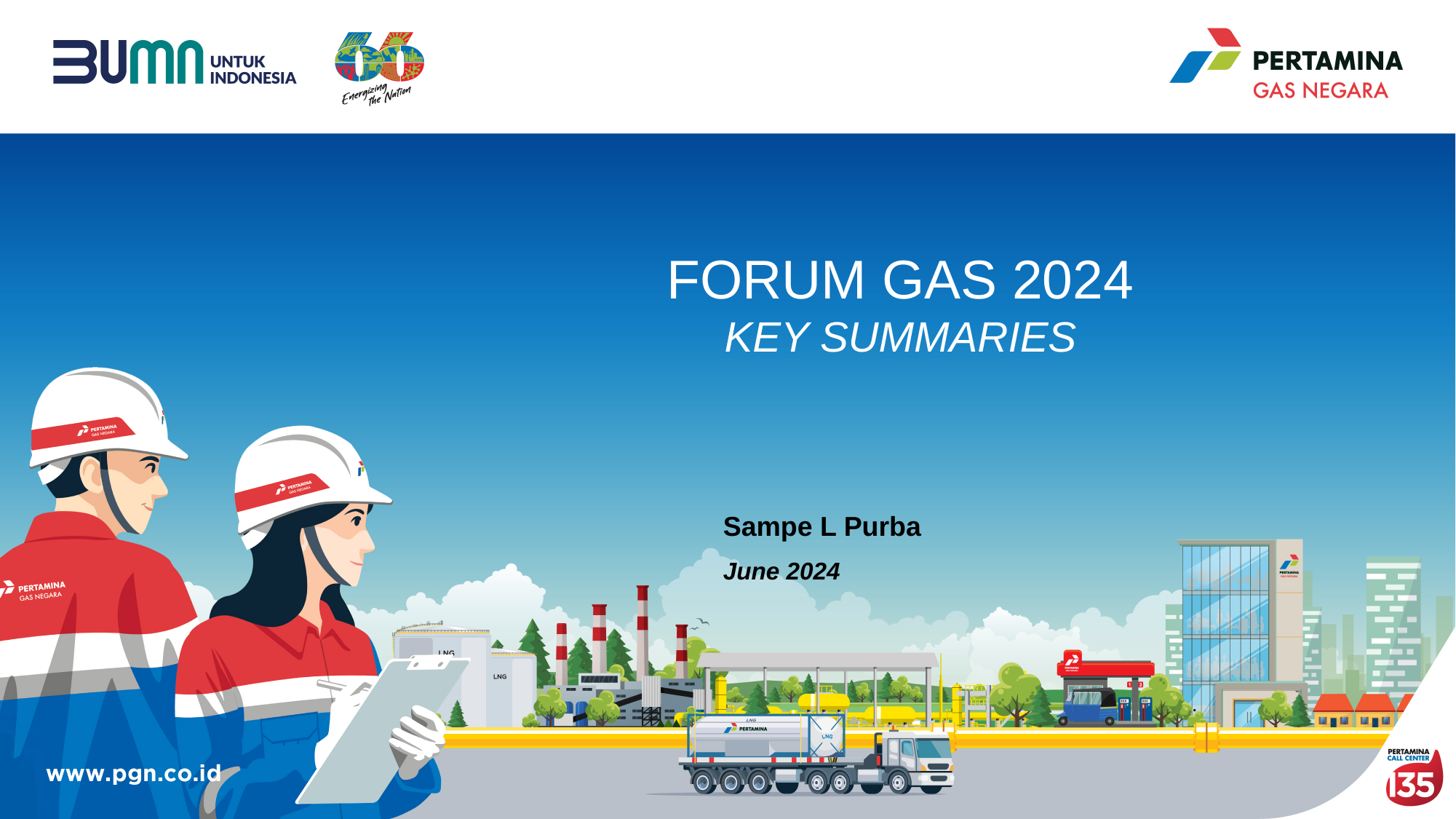

FORUM GAS 2024
KEY SUMMARIES
Sampe L Purba
June 2024